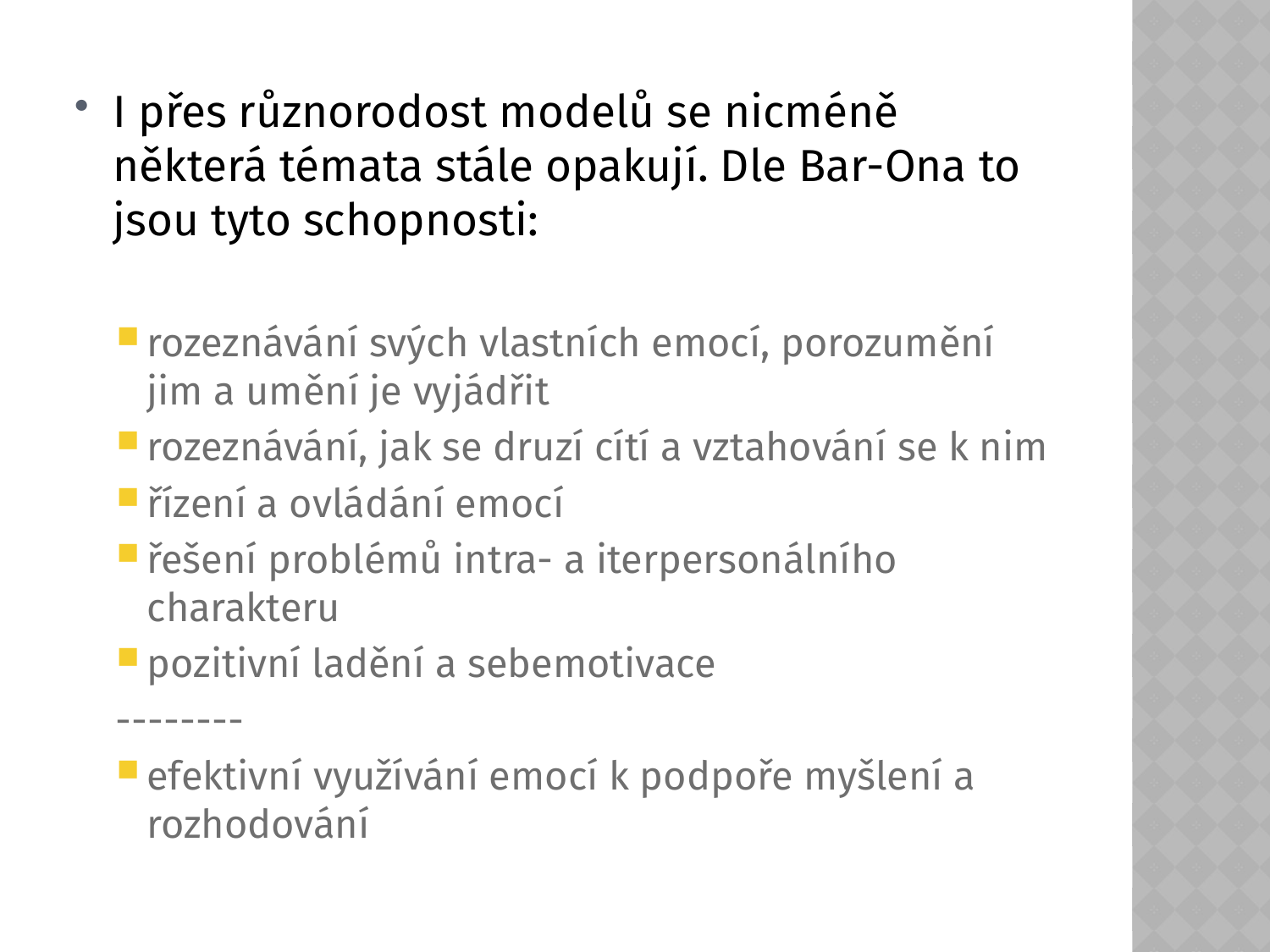

I přes různorodost modelů se nicméně některá témata stále opakují. Dle Bar-Ona to jsou tyto schopnosti:

rozeznávání svých vlastních emocí, porozumění jim a umění je vyjádřit
rozeznávání, jak se druzí cítí a vztahování se k nim
řízení a ovládání emocí
řešení problémů intra- a iterpersonálního charakteru
pozitivní ladění a sebemotivace
--------
efektivní využívání emocí k podpoře myšlení a rozhodování